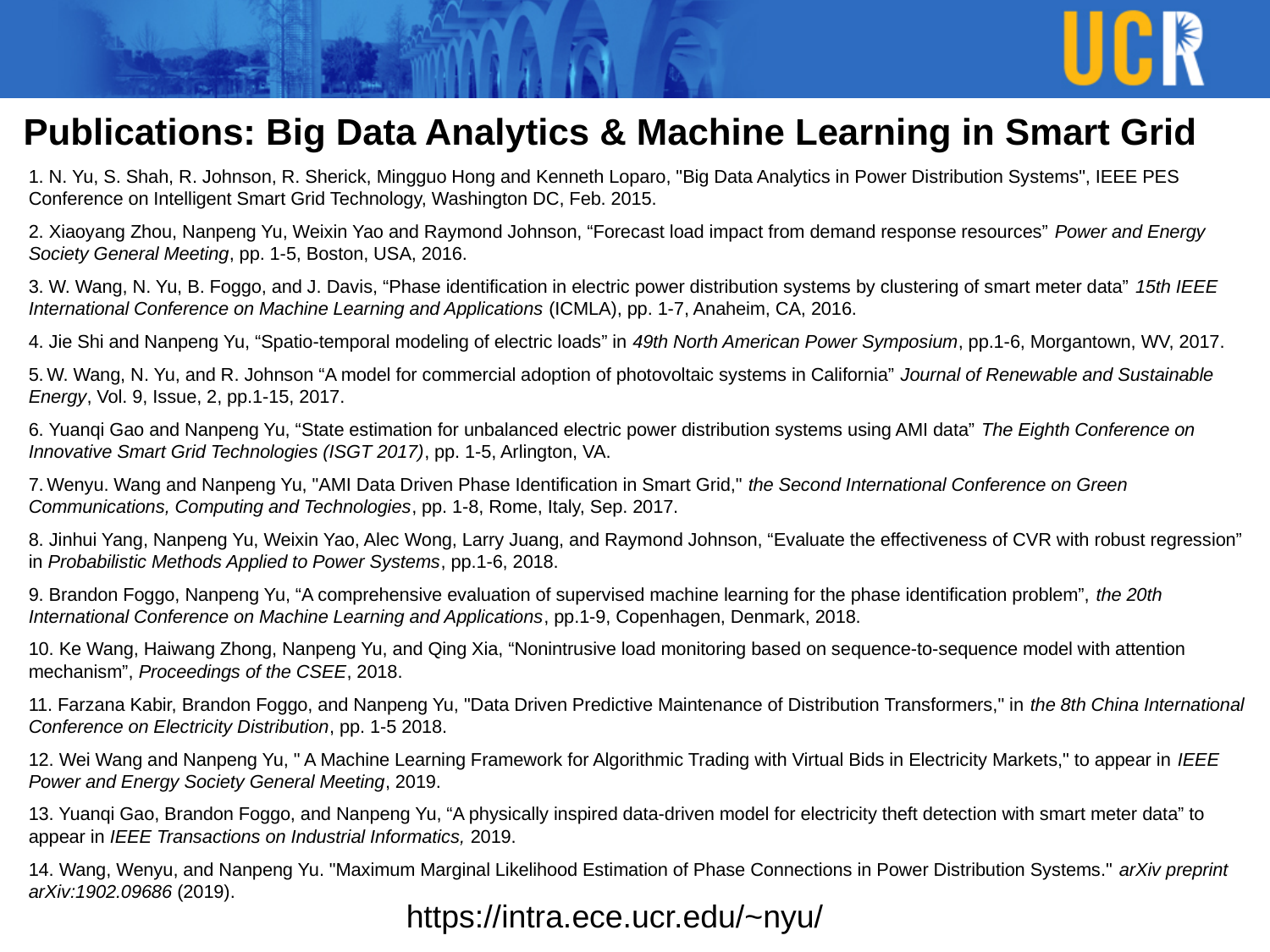

# Publications: Big Data Analytics & Machine Learning in Smart Grid
1. N. Yu, S. Shah, R. Johnson, R. Sherick, Mingguo Hong and Kenneth Loparo, "Big Data Analytics in Power Distribution Systems", IEEE PES Conference on Intelligent Smart Grid Technology, Washington DC, Feb. 2015.
2. Xiaoyang Zhou, Nanpeng Yu, Weixin Yao and Raymond Johnson, “Forecast load impact from demand response resources” Power and Energy Society General Meeting, pp. 1-5, Boston, USA, 2016.
3. W. Wang, N. Yu, B. Foggo, and J. Davis, “Phase identification in electric power distribution systems by clustering of smart meter data” 15th IEEE International Conference on Machine Learning and Applications (ICMLA), pp. 1-7, Anaheim, CA, 2016.
4. Jie Shi and Nanpeng Yu, “Spatio-temporal modeling of electric loads” in 49th North American Power Symposium, pp.1-6, Morgantown, WV, 2017.
5. W. Wang, N. Yu, and R. Johnson “A model for commercial adoption of photovoltaic systems in California” Journal of Renewable and Sustainable Energy, Vol. 9, Issue, 2, pp.1-15, 2017.
6. Yuanqi Gao and Nanpeng Yu, “State estimation for unbalanced electric power distribution systems using AMI data” The Eighth Conference on Innovative Smart Grid Technologies (ISGT 2017), pp. 1-5, Arlington, VA.
7. Wenyu. Wang and Nanpeng Yu, "AMI Data Driven Phase Identification in Smart Grid," the Second International Conference on Green Communications, Computing and Technologies, pp. 1-8, Rome, Italy, Sep. 2017.
8. Jinhui Yang, Nanpeng Yu, Weixin Yao, Alec Wong, Larry Juang, and Raymond Johnson, “Evaluate the effectiveness of CVR with robust regression” in Probabilistic Methods Applied to Power Systems, pp.1-6, 2018.
9. Brandon Foggo, Nanpeng Yu, “A comprehensive evaluation of supervised machine learning for the phase identification problem”, the 20th International Conference on Machine Learning and Applications, pp.1-9, Copenhagen, Denmark, 2018.
10. Ke Wang, Haiwang Zhong, Nanpeng Yu, and Qing Xia, “Nonintrusive load monitoring based on sequence-to-sequence model with attention mechanism”, Proceedings of the CSEE, 2018.
11. Farzana Kabir, Brandon Foggo, and Nanpeng Yu, "Data Driven Predictive Maintenance of Distribution Transformers," in the 8th China International Conference on Electricity Distribution, pp. 1-5 2018.
12. Wei Wang and Nanpeng Yu, " A Machine Learning Framework for Algorithmic Trading with Virtual Bids in Electricity Markets," to appear in IEEE Power and Energy Society General Meeting, 2019.
13. Yuanqi Gao, Brandon Foggo, and Nanpeng Yu, “A physically inspired data-driven model for electricity theft detection with smart meter data” to appear in IEEE Transactions on Industrial Informatics, 2019.
14. Wang, Wenyu, and Nanpeng Yu. "Maximum Marginal Likelihood Estimation of Phase Connections in Power Distribution Systems." arXiv preprint arXiv:1902.09686 (2019).
https://intra.ece.ucr.edu/~nyu/